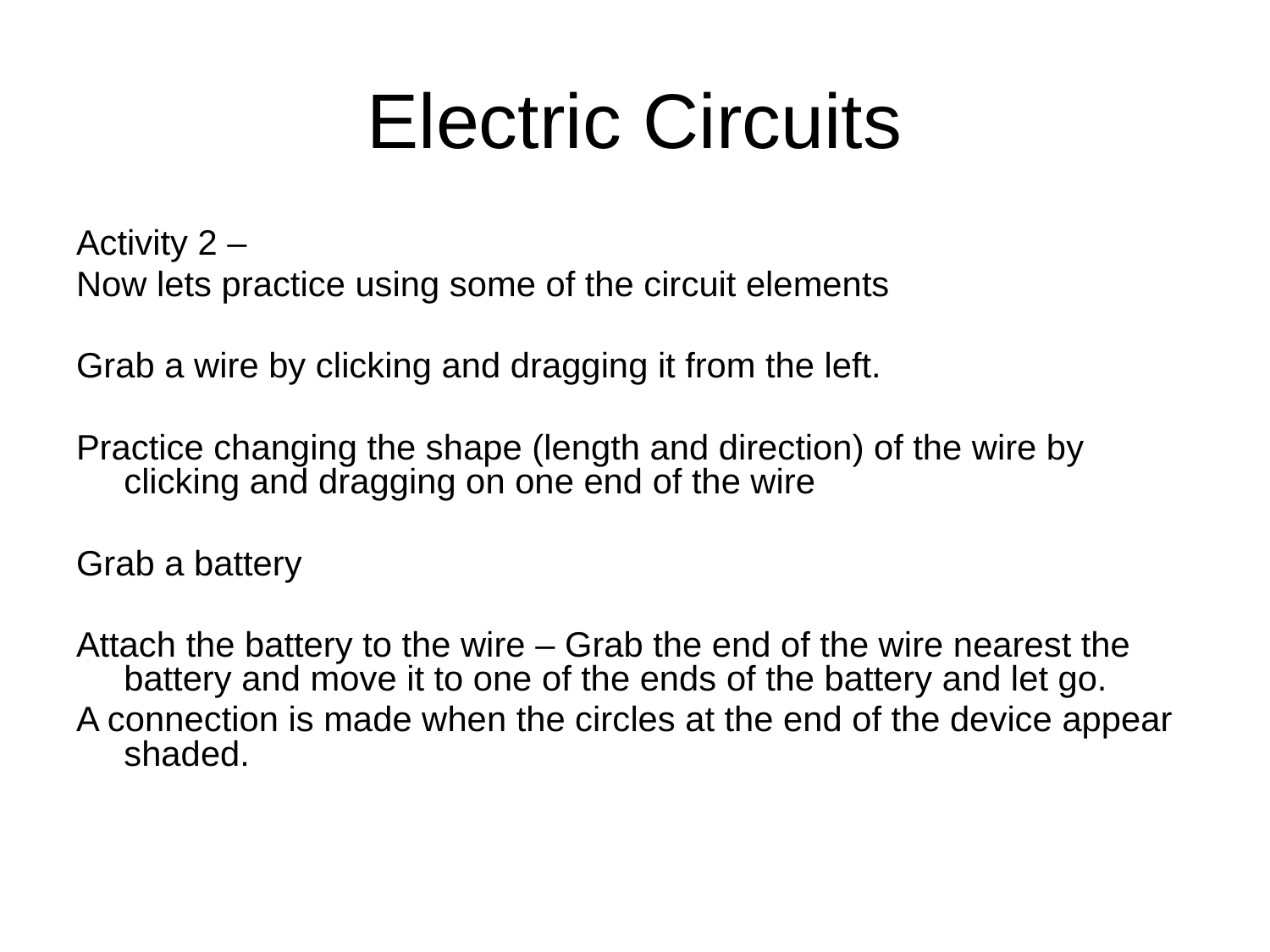

# Electric Circuits
Activity 2 –
Now lets practice using some of the circuit elements

Grab a wire by clicking and dragging it from the left.

Practice changing the shape (length and direction) of the wire by clicking and dragging on one end of the wire

Grab a battery

Attach the battery to the wire – Grab the end of the wire nearest the battery and move it to one of the ends of the battery and let go.
A connection is made when the circles at the end of the device appear shaded.